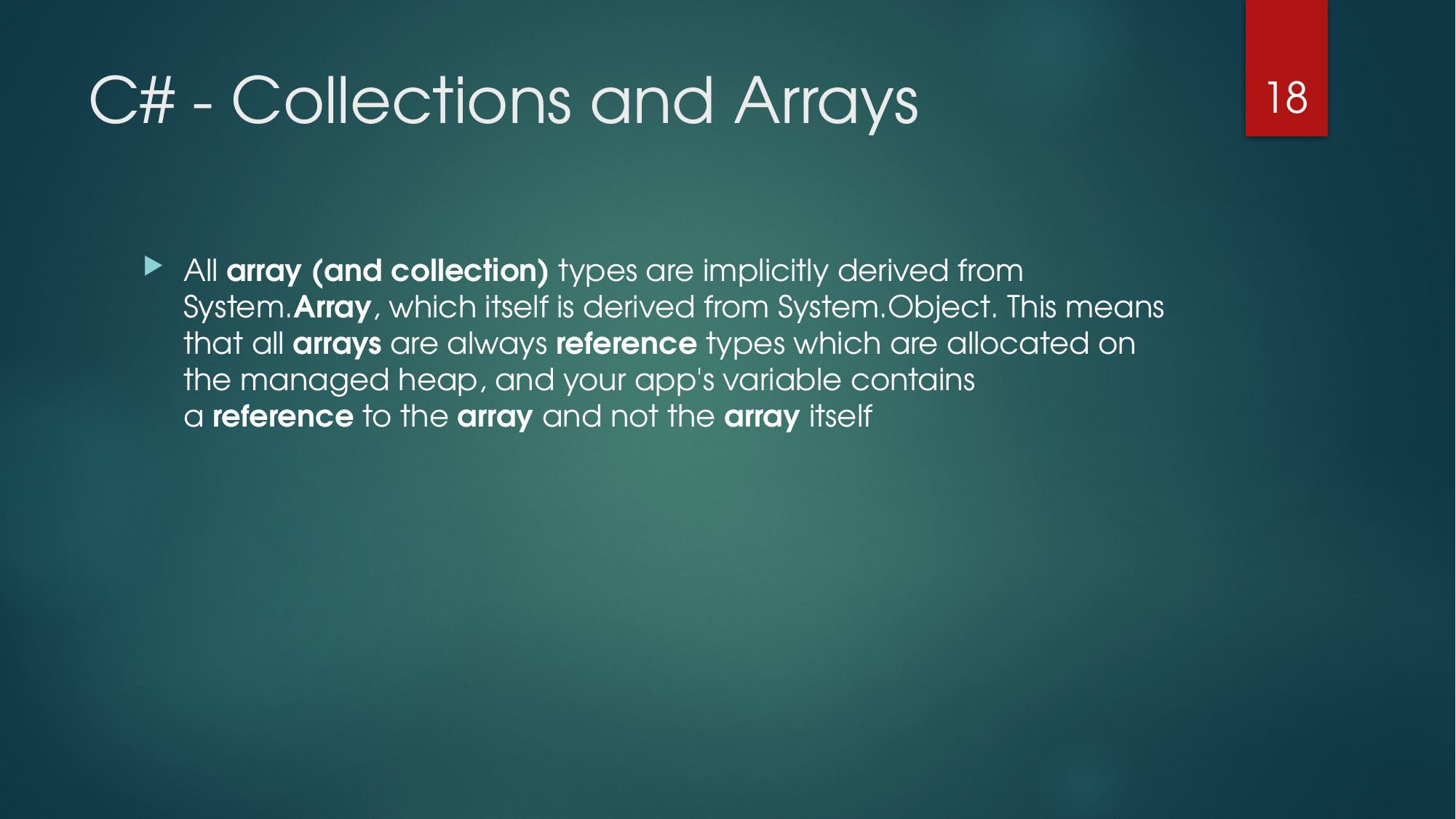

18
# C# - Collections and Arrays
All array (and collection) types are implicitly derived from System.Array, which itself is derived from System.Object. This means that all arrays are always reference types which are allocated on the managed heap, and your app's variable contains a reference to the array and not the array itself